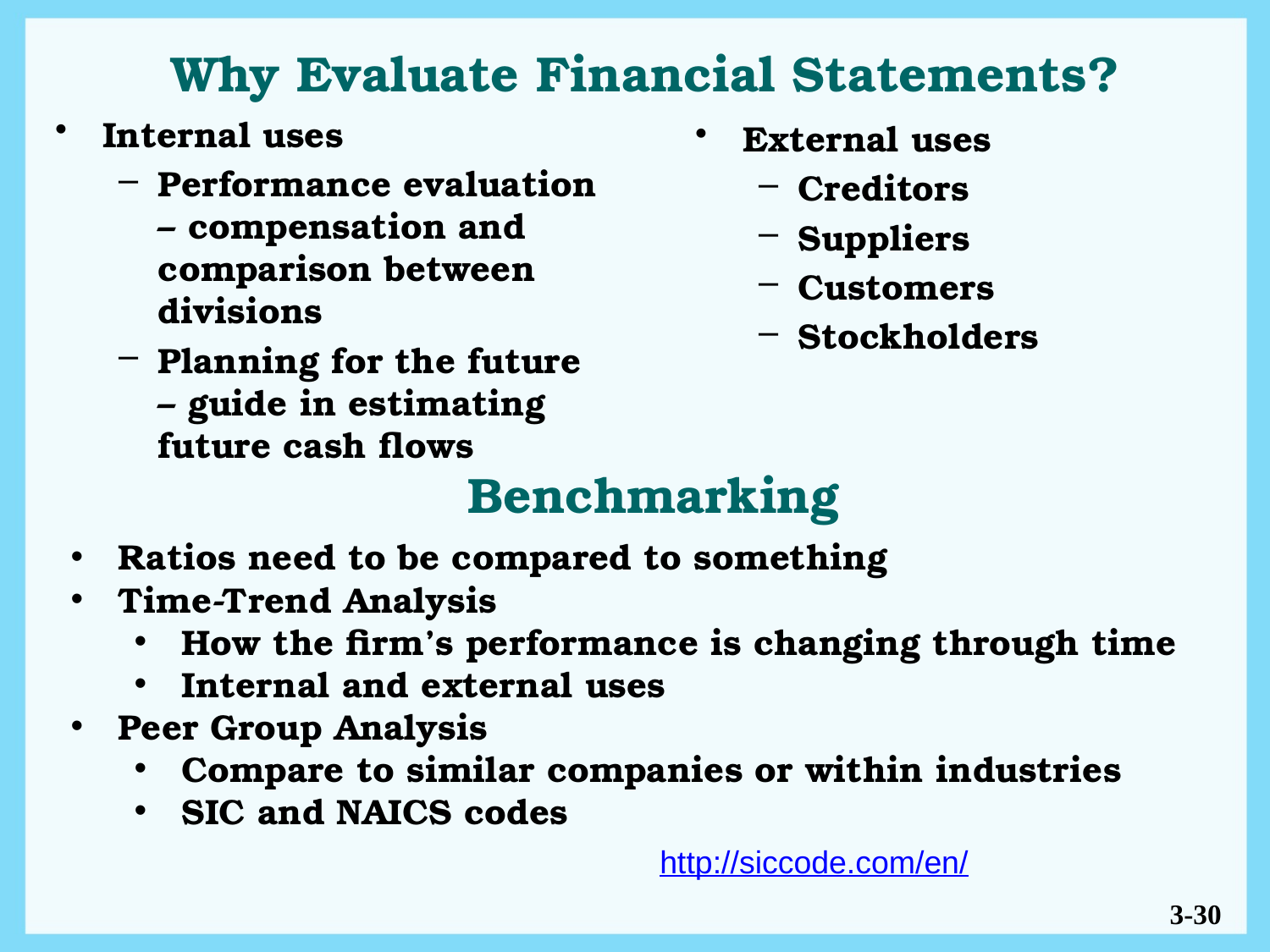

# Why Evaluate Financial Statements?
Internal uses
Performance evaluation – compensation and comparison between divisions
Planning for the future – guide in estimating future cash flows
External uses
Creditors
Suppliers
Customers
Stockholders
Benchmarking
Ratios need to be compared to something
Time-Trend Analysis
How the firm’s performance is changing through time
Internal and external uses
Peer Group Analysis
Compare to similar companies or within industries
SIC and NAICS codes
http://siccode.com/en/